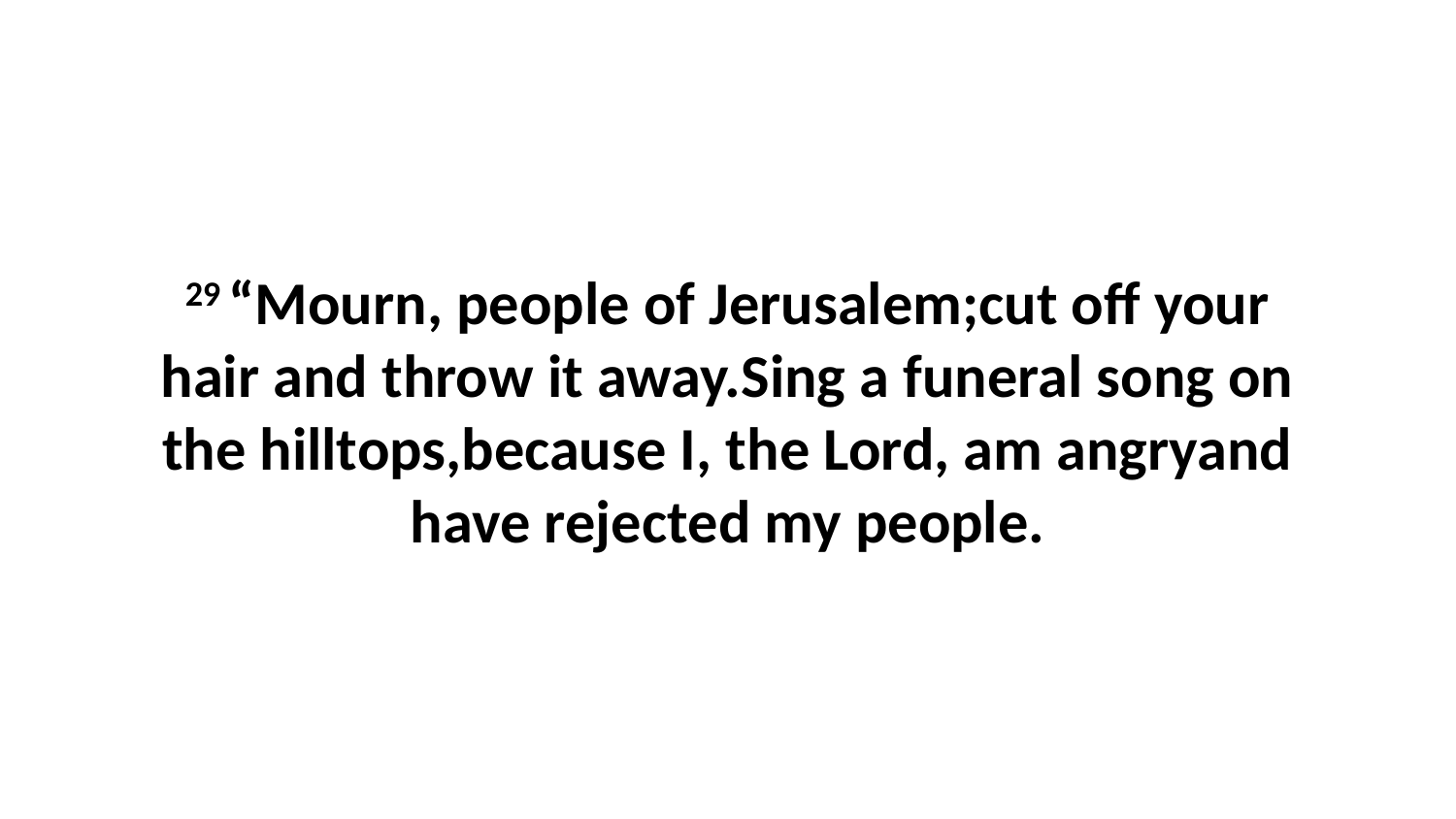

29 “Mourn, people of Jerusalem;cut off your hair and throw it away.Sing a funeral song on the hilltops,because I, the Lord, am angryand have rejected my people.